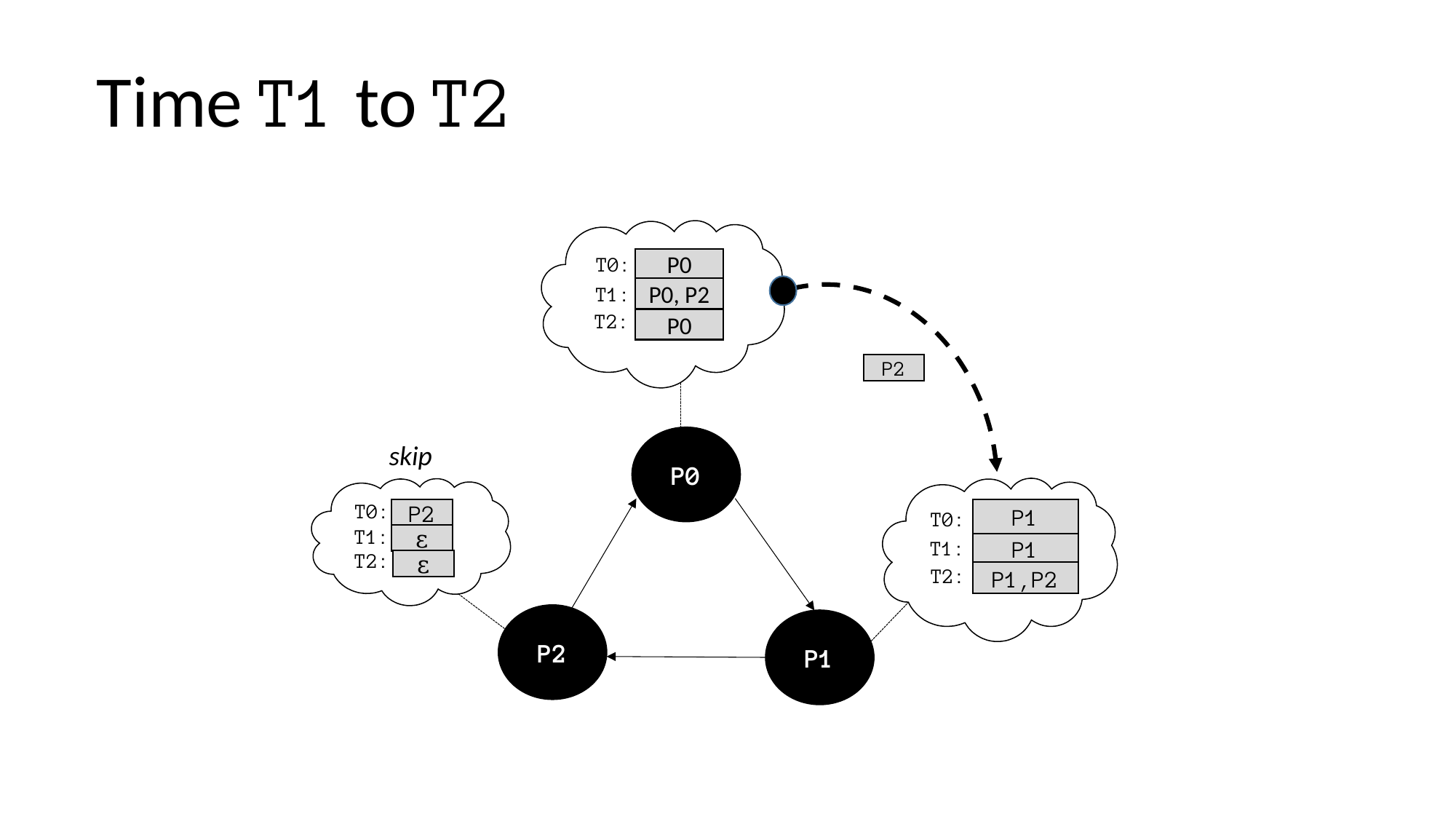

Time T1 to T2

T0:
P0
T1:

P0, P2

T2:
P0
P2
P0
skip

T0:
P2
P1
T0:
T1:
ε
T1:
P1
T2:
ε
T2:
P1,P2
P2
P1